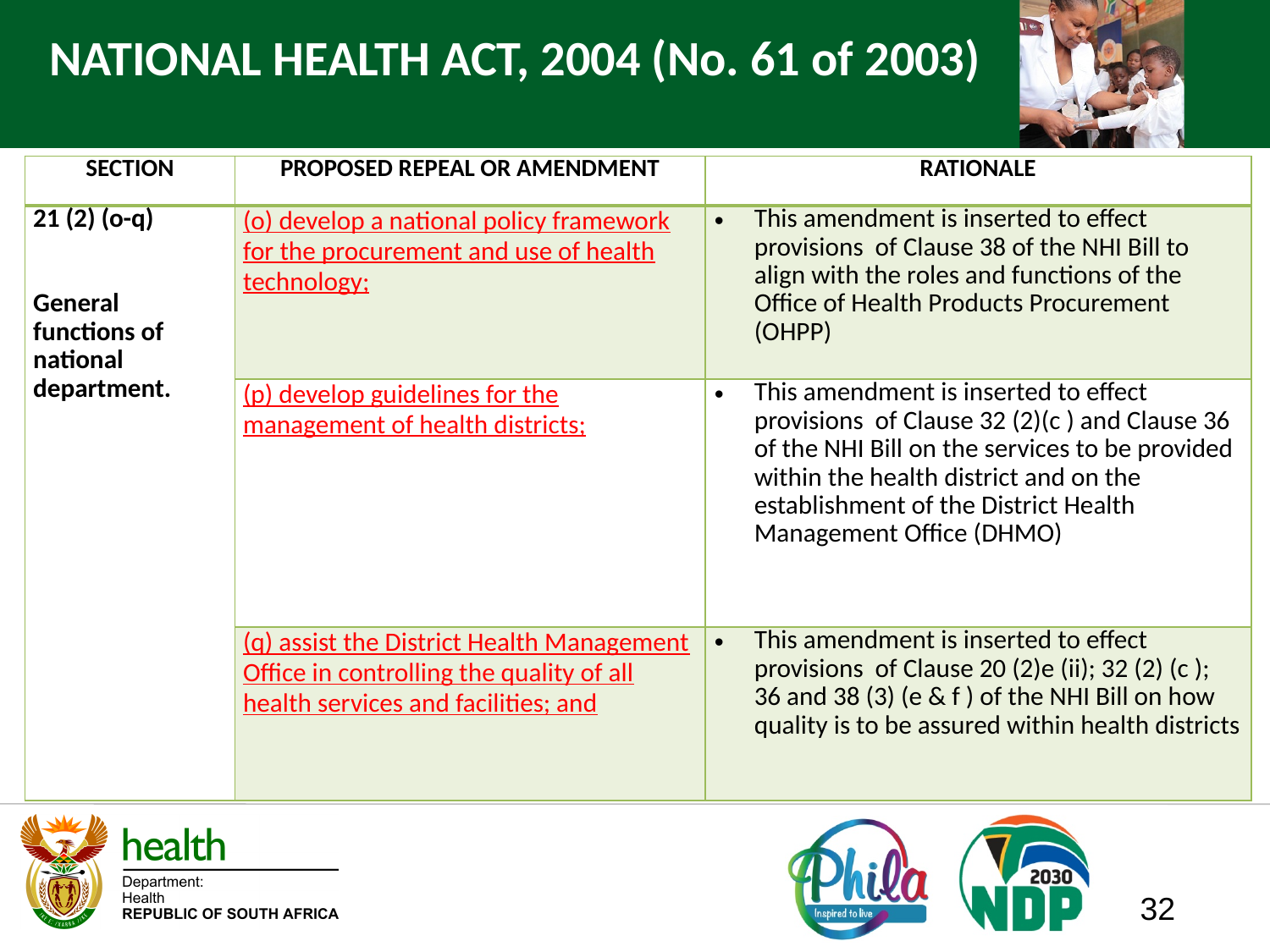

# NATIONAL HEALTH ACT, 2004 (No. 61 of 2003)
| SECTION | PROPOSED REPEAL OR AMENDMENT | RATIONALE |
| --- | --- | --- |
| 21 (2) (o-q) General functions of national department. | (o) develop a national policy framework for the procurement and use of health technology; | This amendment is inserted to effect provisions of Clause 38 of the NHI Bill to align with the roles and functions of the Office of Health Products Procurement (OHPP) |
|  | (p) develop guidelines for the management of health districts; | This amendment is inserted to effect provisions of Clause 32 (2)(c ) and Clause 36 of the NHI Bill on the services to be provided within the health district and on the establishment of the District Health Management Office (DHMO) |
|  | (q) assist the District Health Management Office in controlling the quality of all health services and facilities; and | This amendment is inserted to effect provisions of Clause 20 (2)e (ii); 32 (2) (c ); 36 and 38 (3) (e & f ) of the NHI Bill on how quality is to be assured within health districts |